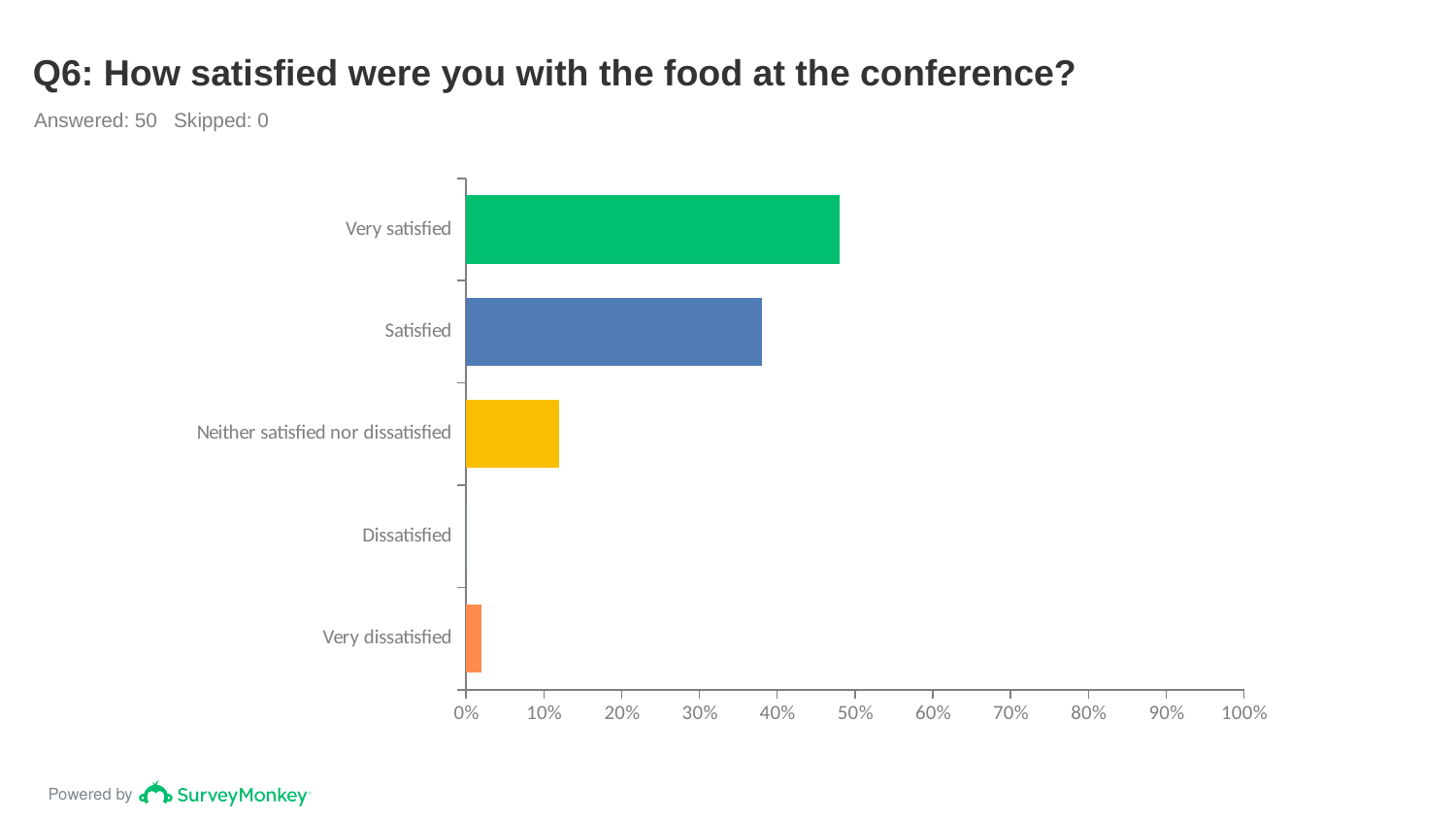

# Q6: How satisfied were you with the food at the conference?
Answered: 50   Skipped: 0

### Chart

| Category |   |
|---|---|
| Very satisfied | 0.48 |
| Satisfied | 0.38 |
| Neither satisfied nor dissatisfied | 0.12 |
| Dissatisfied | 0.0 |
| Very dissatisfied | 0.02 |